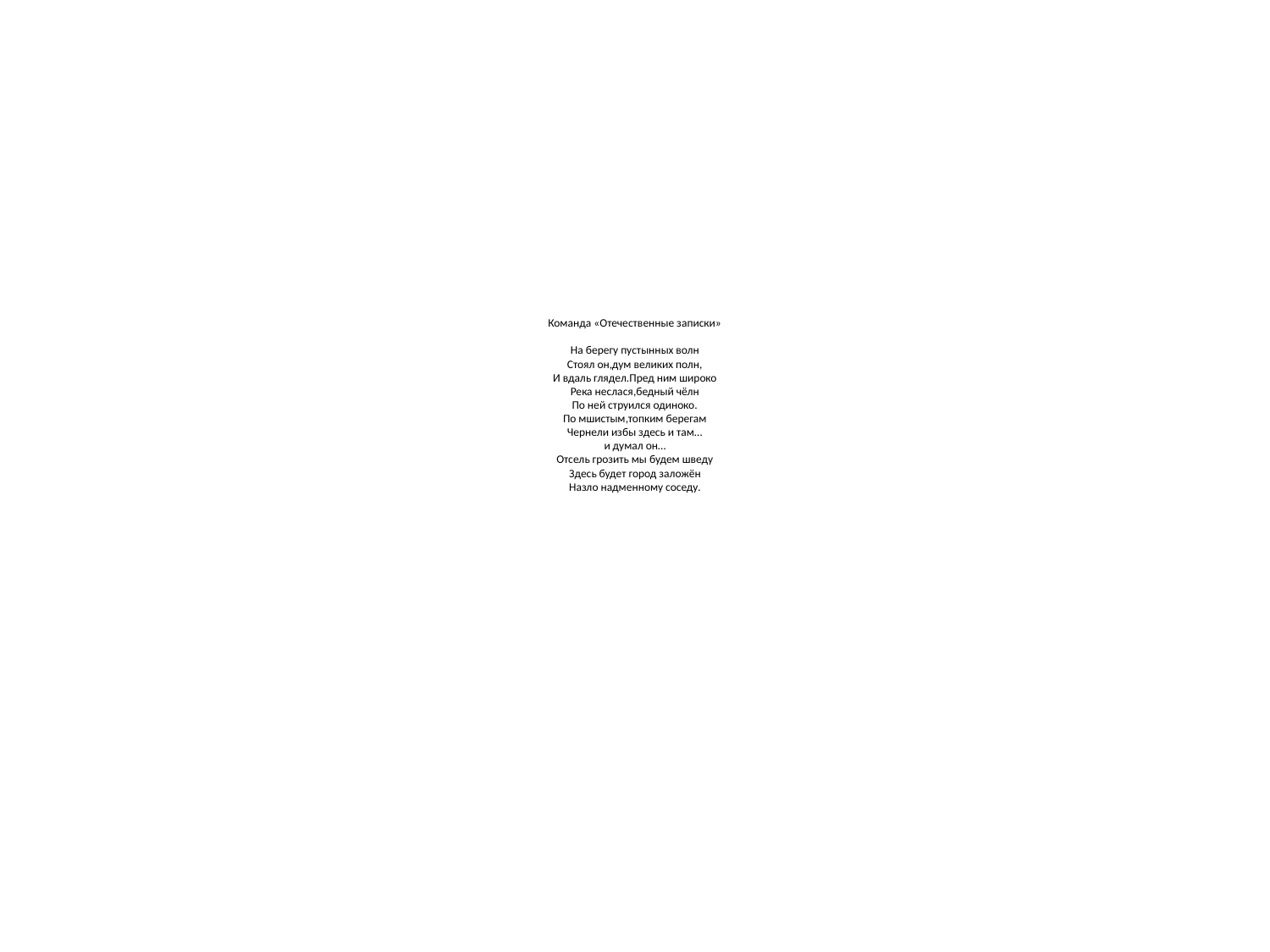

# Команда «Отечественные записки» На берегу пустынных волн Стоял он,дум великих полн, И вдаль глядел.Пред ним широко Река неслася,бедный чёлн По ней струился одиноко. По мшистым,топким берегам Чернели избы здесь и там… и думал он… Отсель грозить мы будем шведу Здесь будет город заложён Назло надменному соседу.